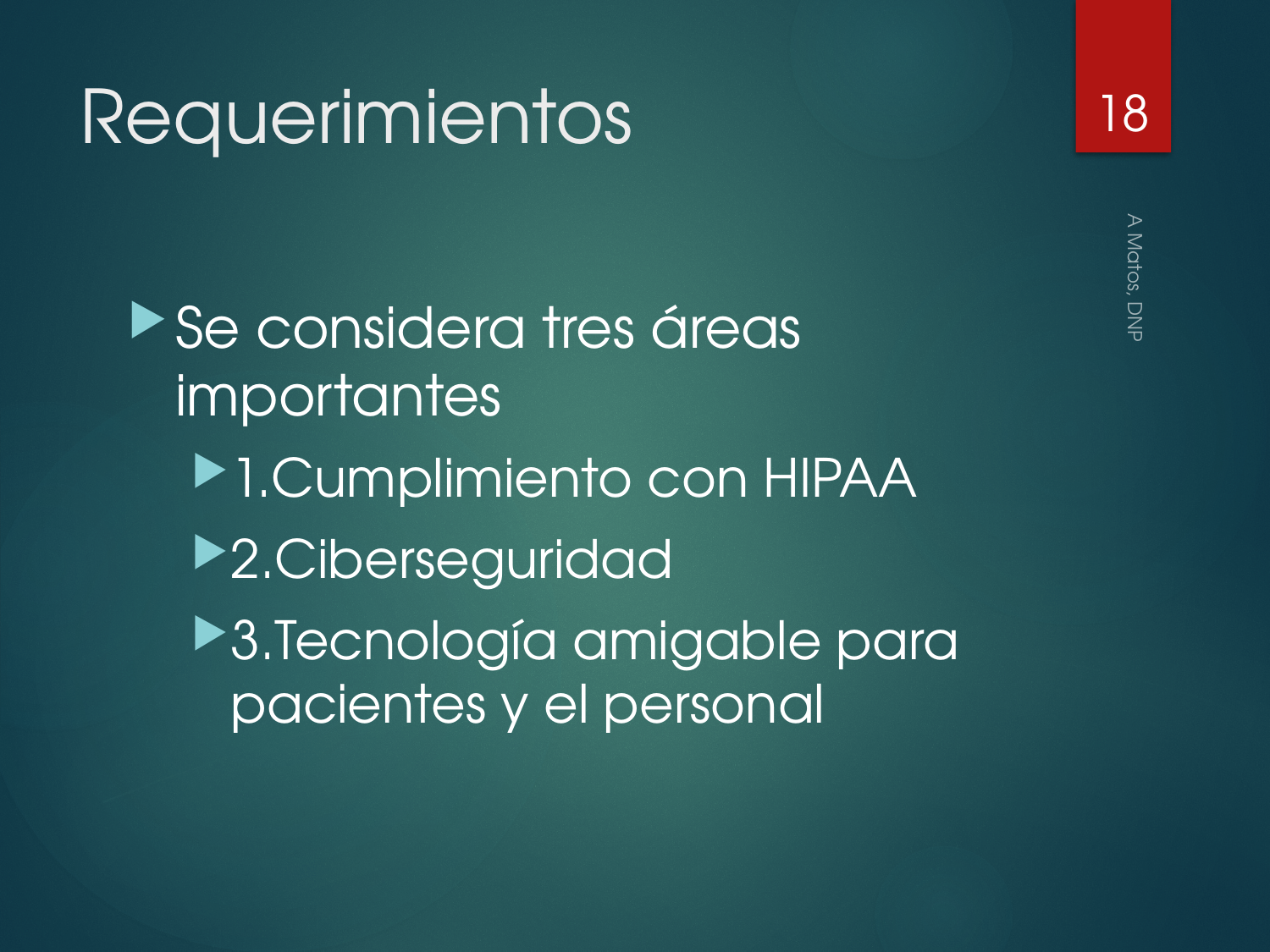

18
# Requerimientos
Se considera tres áreas importantes
1.Cumplimiento con HIPAA
2.Ciberseguridad
3.Tecnología amigable para  pacientes y el personal
A Matos, DNP